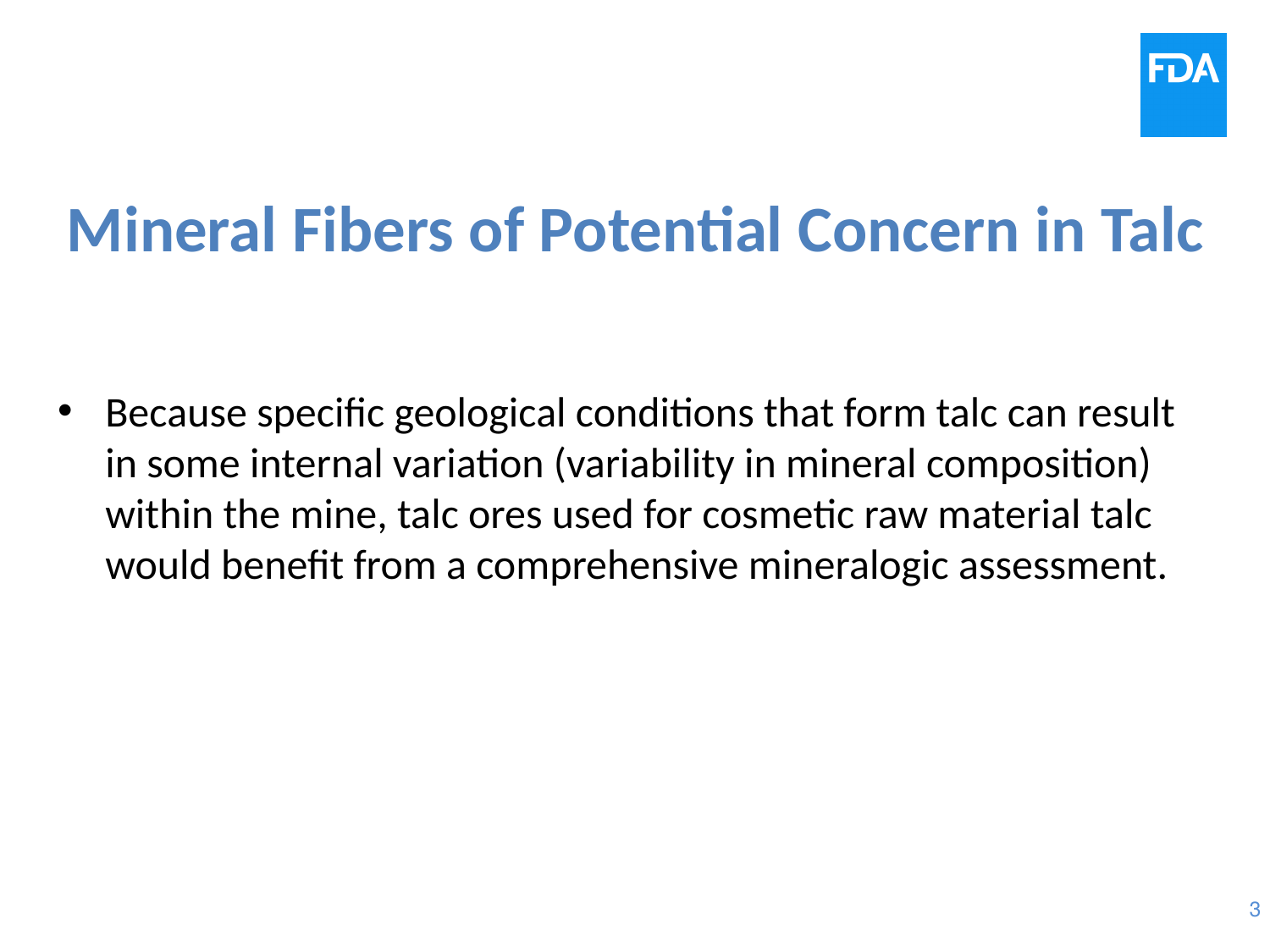

# Mineral Fibers of Potential Concern in Talc
Because specific geological conditions that form talc can result in some internal variation (variability in mineral composition) within the mine, talc ores used for cosmetic raw material talc would benefit from a comprehensive mineralogic assessment.
3